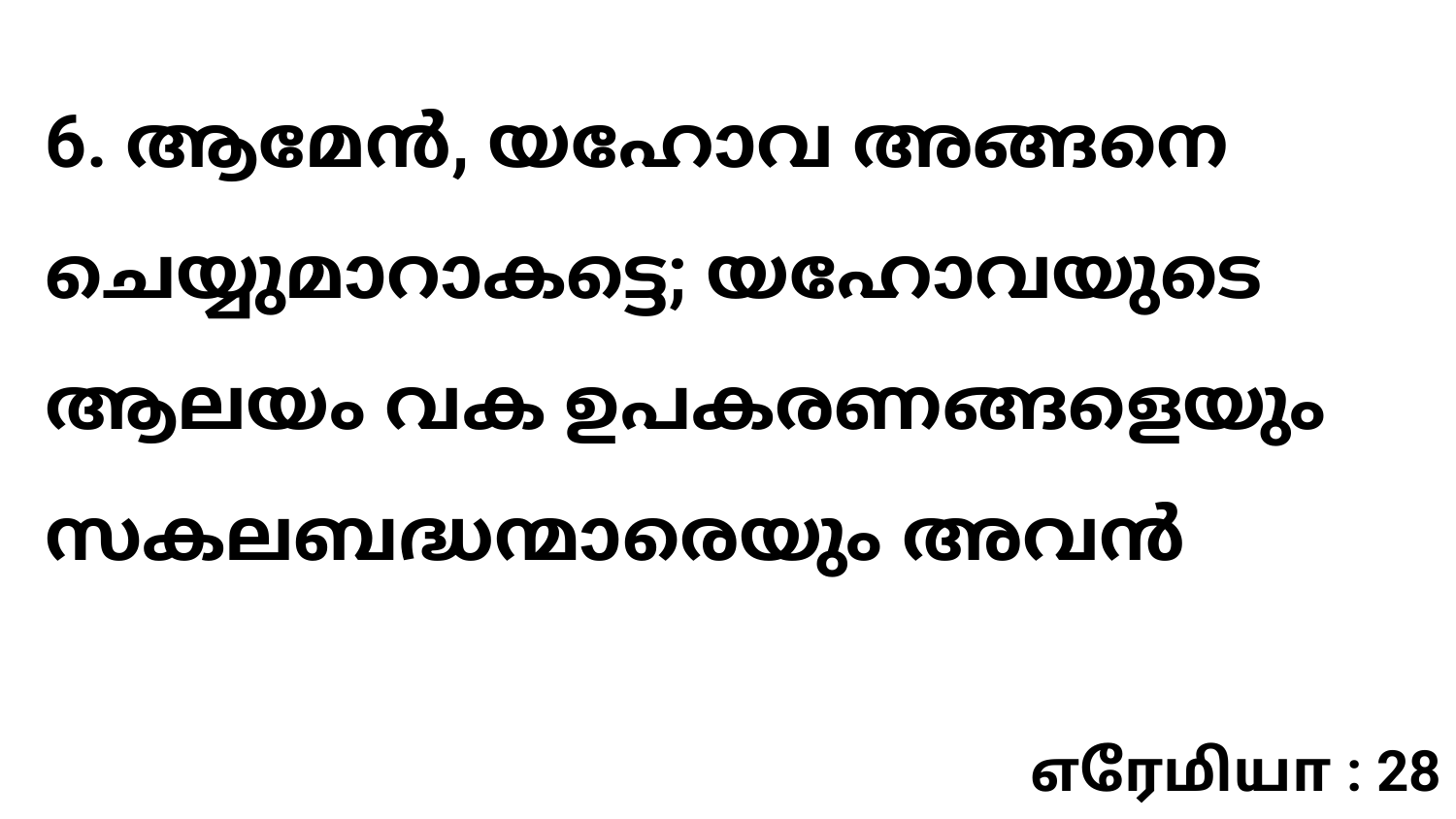

6. ആമേൻ, യഹോവ അങ്ങനെ ചെയ്യുമാറാകട്ടെ; യഹോവയുടെ ആലയം വക ഉപകരണങ്ങളെയും സകലബദ്ധന്മാരെയും അവൻ
எரேமியா : 28